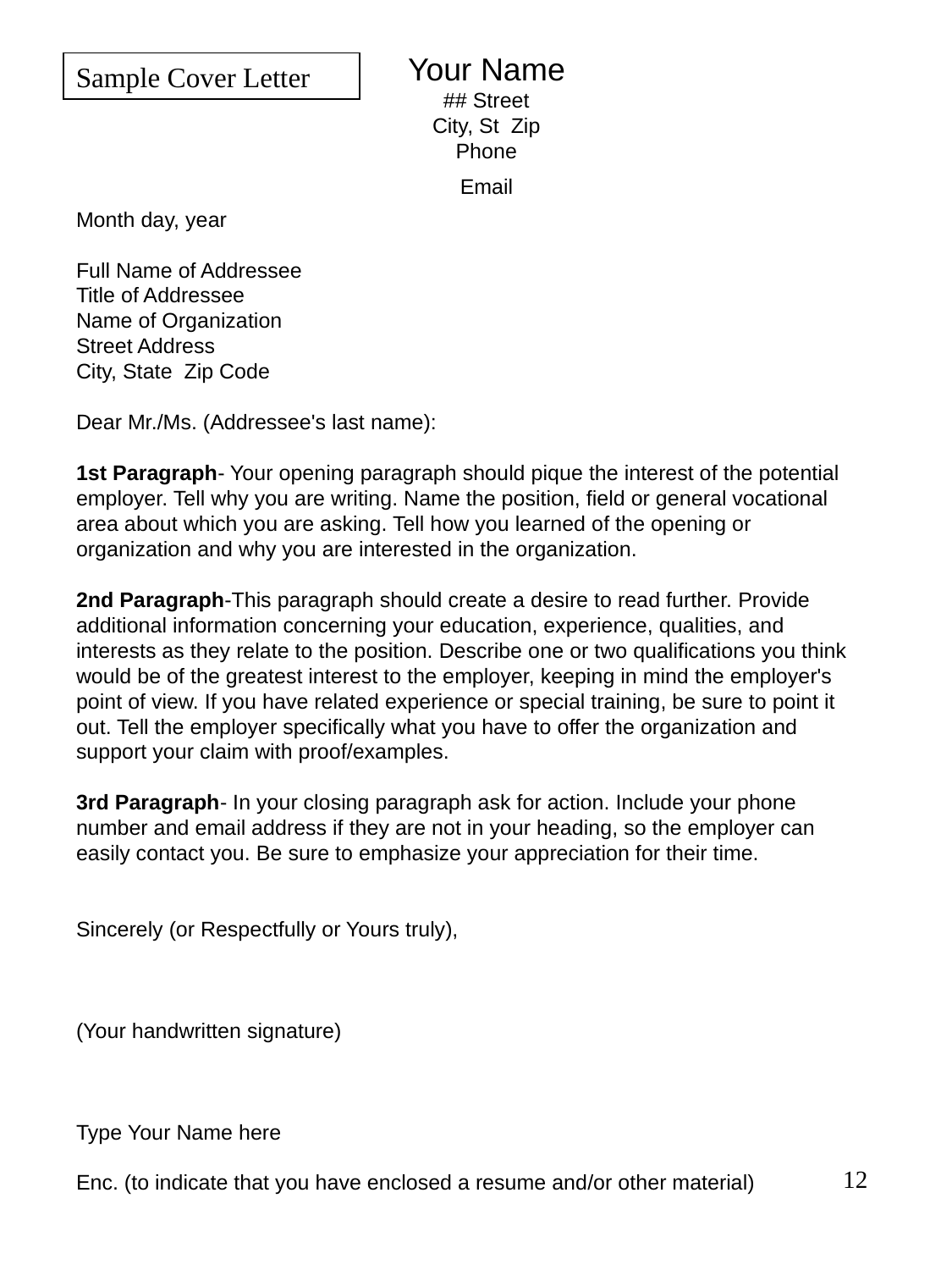

Your Name
## Street
City, St  Zip
Phone
Email
Sample Cover Letter
# Month day, year Full Name of Addressee Title of Addressee Name of Organization Street Address City, State  Zip Code Dear Mr./Ms. (Addressee's last name): 1st Paragraph- Your opening paragraph should pique the interest of the potential employer. Tell why you are writing. Name the position, field or general vocational area about which you are asking. Tell how you learned of the opening or organization and why you are interested in the organization.   2nd Paragraph-This paragraph should create a desire to read further. Provide additional information concerning your education, experience, qualities, and interests as they relate to the position. Describe one or two qualifications you think would be of the greatest interest to the employer, keeping in mind the employer's point of view. If you have related experience or special training, be sure to point it out. Tell the employer specifically what you have to offer the organization and support your claim with proof/examples.   3rd Paragraph- In your closing paragraph ask for action. Include your phone number and email address if they are not in your heading, so the employer can easily contact you. Be sure to emphasize your appreciation for their time. Sincerely (or Respectfully or Yours truly), (Your handwritten signature) Type Your Name here Enc. (to indicate that you have enclosed a resume and/or other material)
12